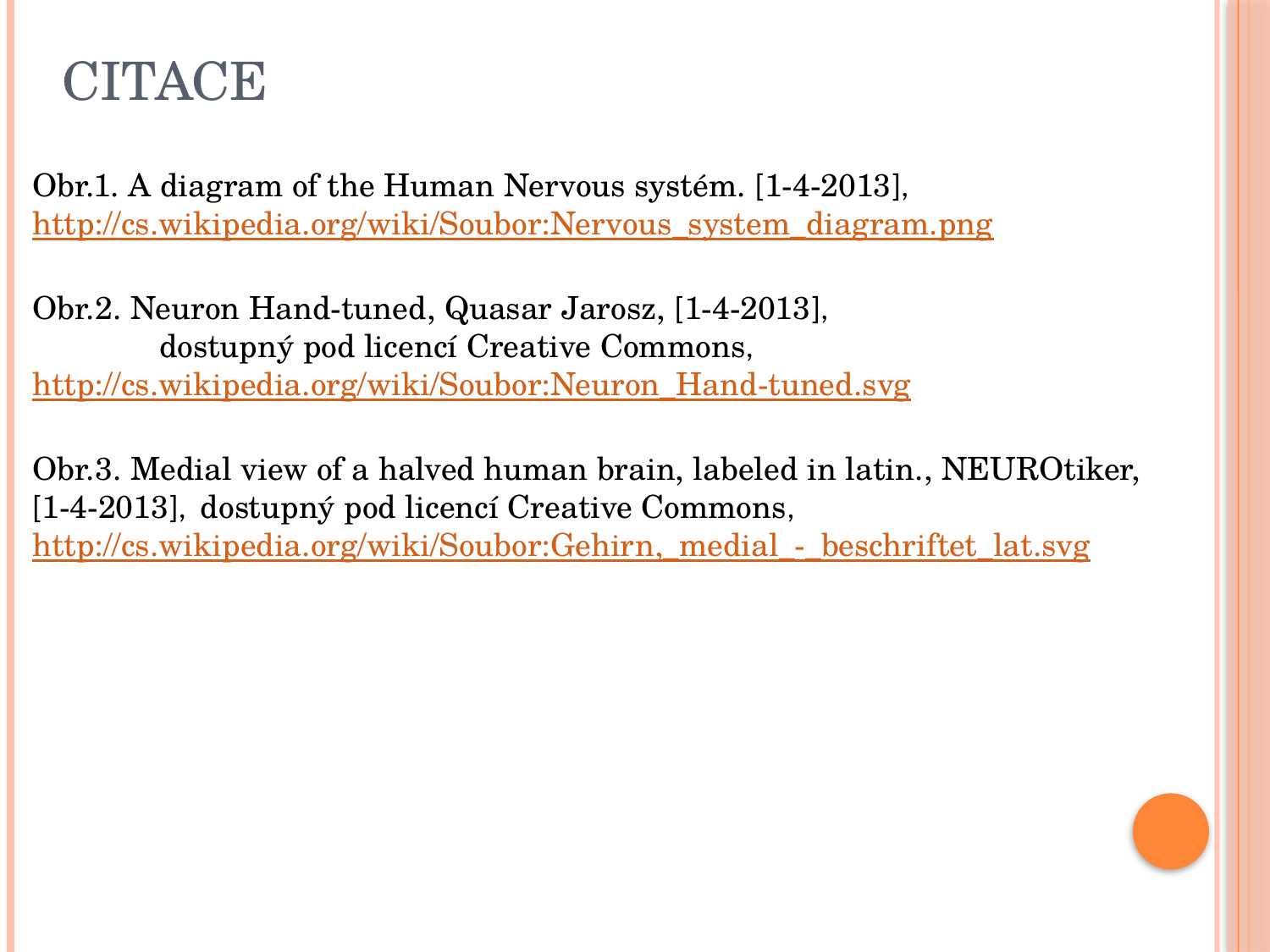

# Citace
Obr.1. A diagram of the Human Nervous systém. [1-4-2013],  http://cs.wikipedia.org/wiki/Soubor:Nervous_system_diagram.png

Obr.2. Neuron Hand-tuned, Quasar Jarosz, [1-4-2013],
	dostupný pod licencí Creative Commons,
http://cs.wikipedia.org/wiki/Soubor:Neuron_Hand-tuned.svg

Obr.3. Medial view of a halved human brain, labeled in latin., NEUROtiker,
[1-4-2013],  dostupný pod licencí Creative Commons,
http://cs.wikipedia.org/wiki/Soubor:Gehirn,_medial_-_beschriftet_lat.svg